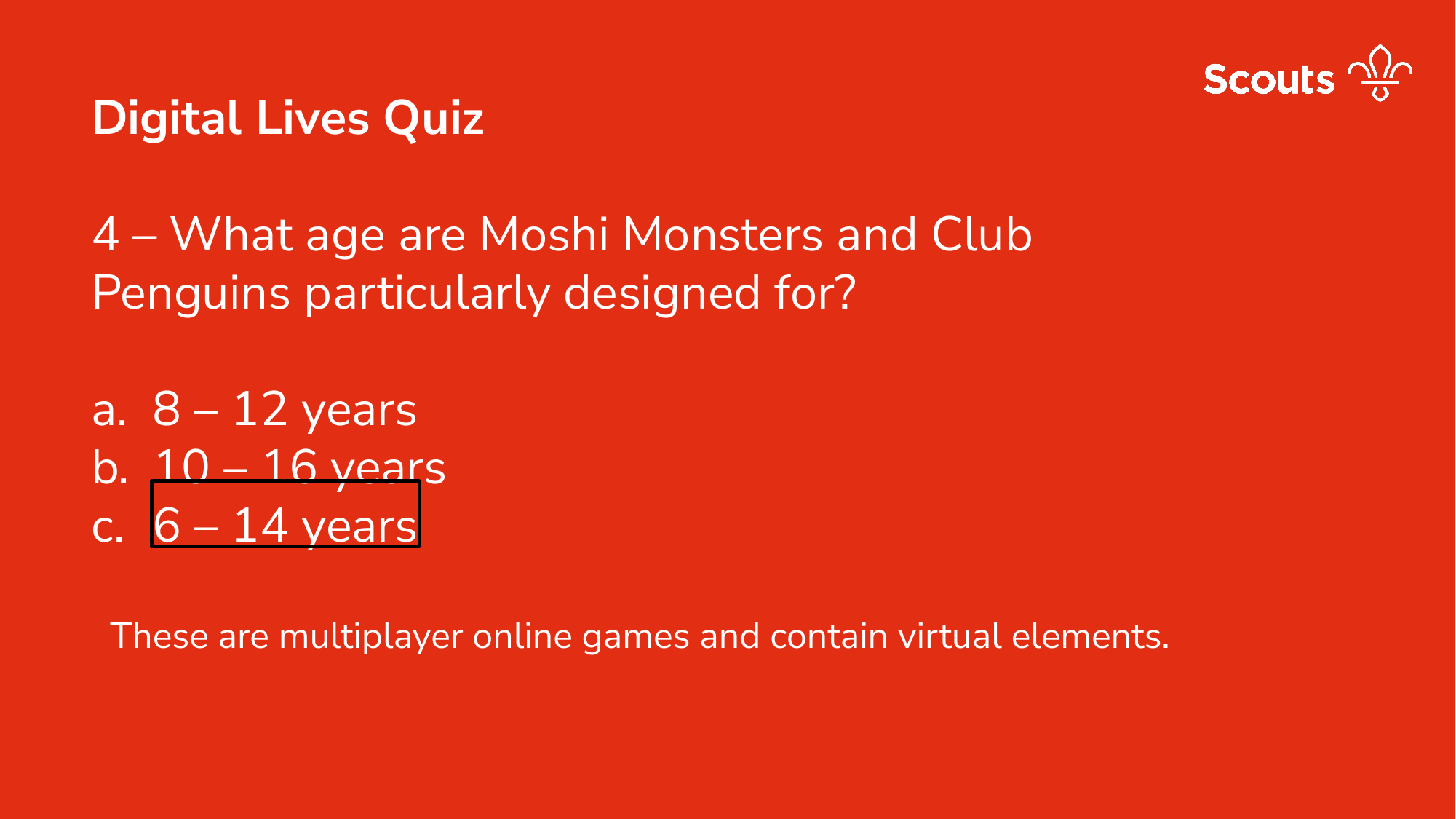

Digital Lives Quiz

4 – What age are Moshi Monsters and Club Penguins particularly designed for?

8 – 12 years
10 – 16 years
6 – 14 years

These are multiplayer online games and contain virtual elements.